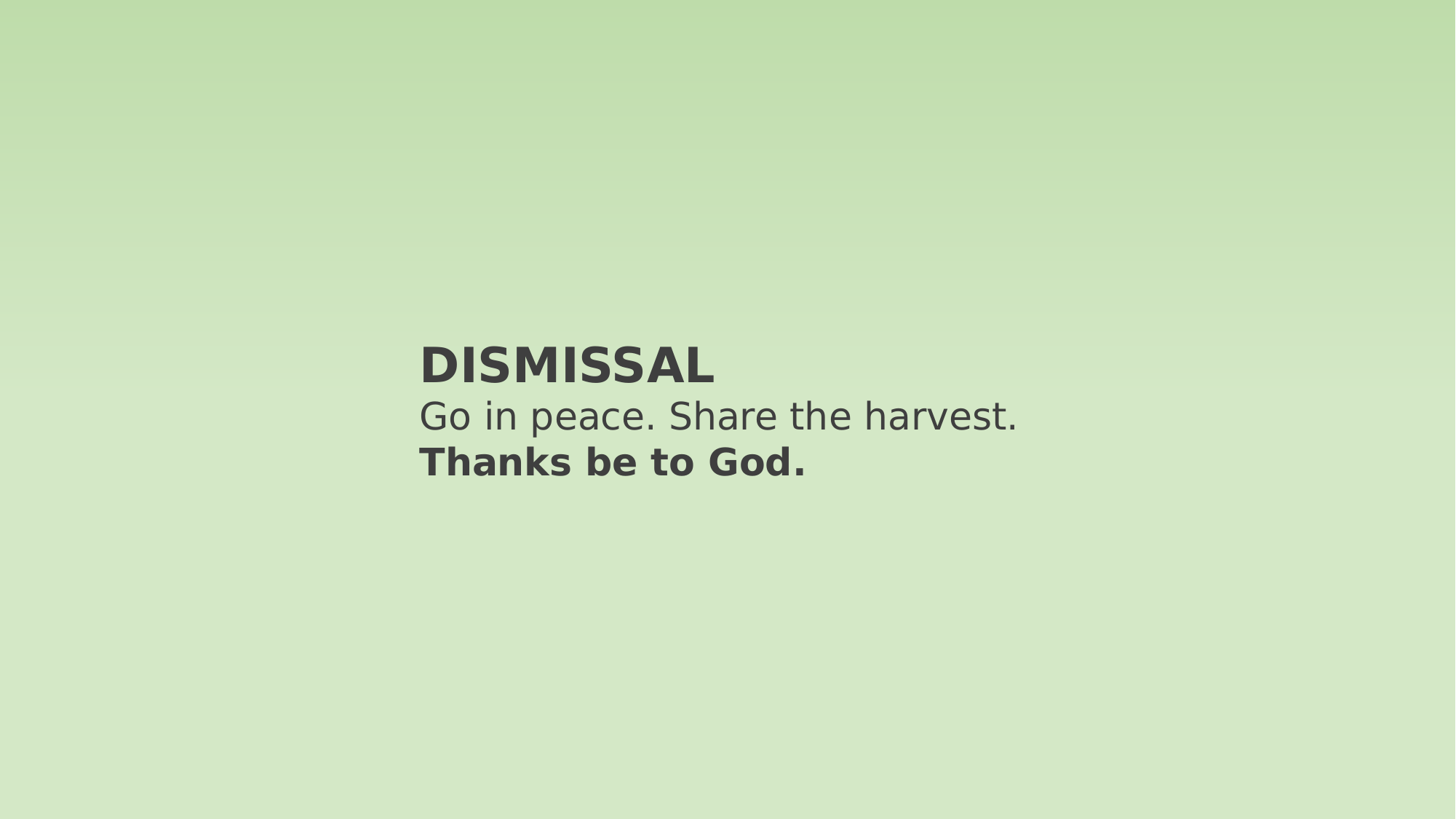

Dismissal
Go in peace. Share the harvest.
Thanks be to God.